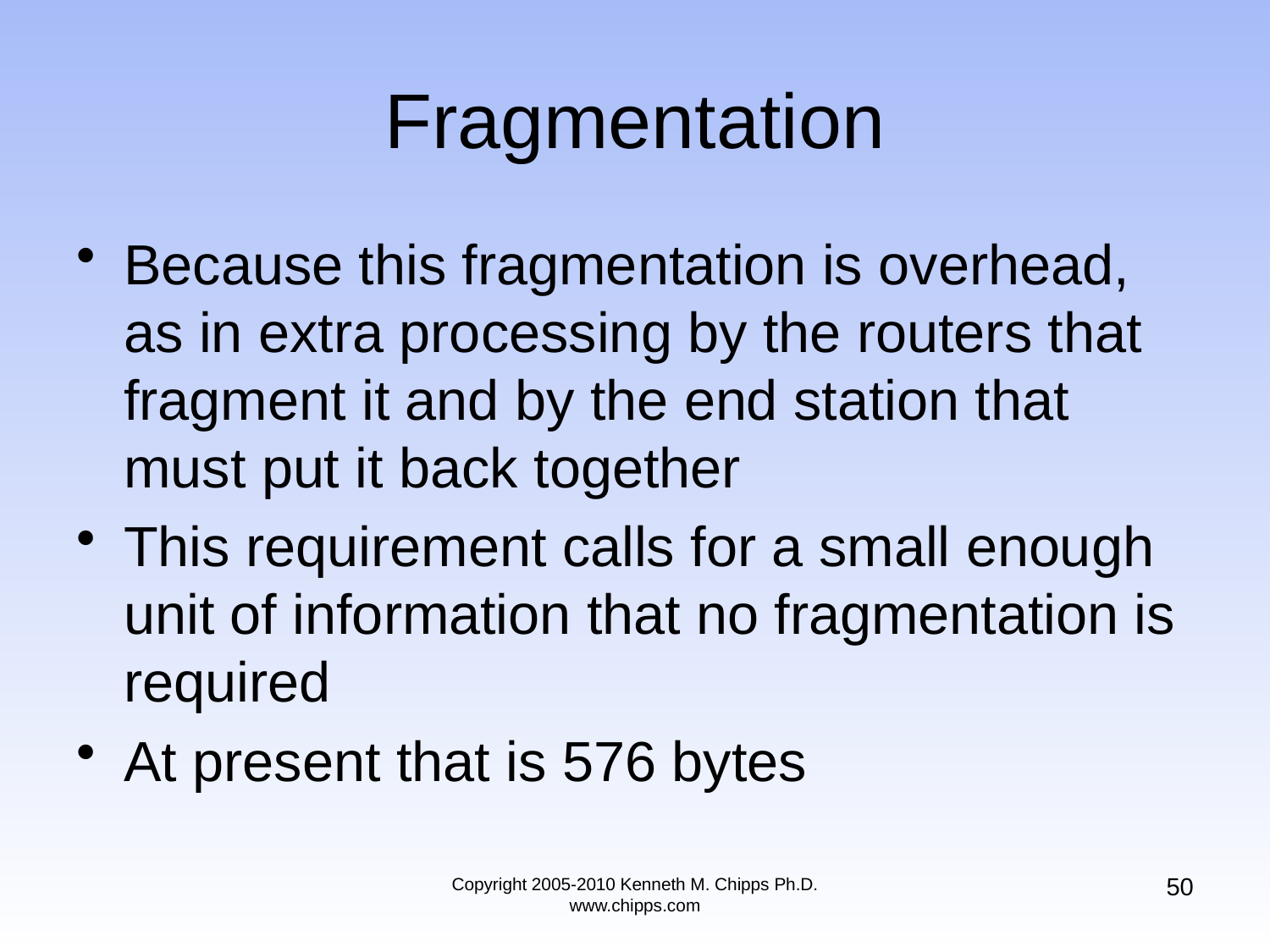

# Fragmentation
Because this fragmentation is overhead, as in extra processing by the routers that fragment it and by the end station that must put it back together
This requirement calls for a small enough unit of information that no fragmentation is required
At present that is 576 bytes
50
Copyright 2005-2010 Kenneth M. Chipps Ph.D. www.chipps.com